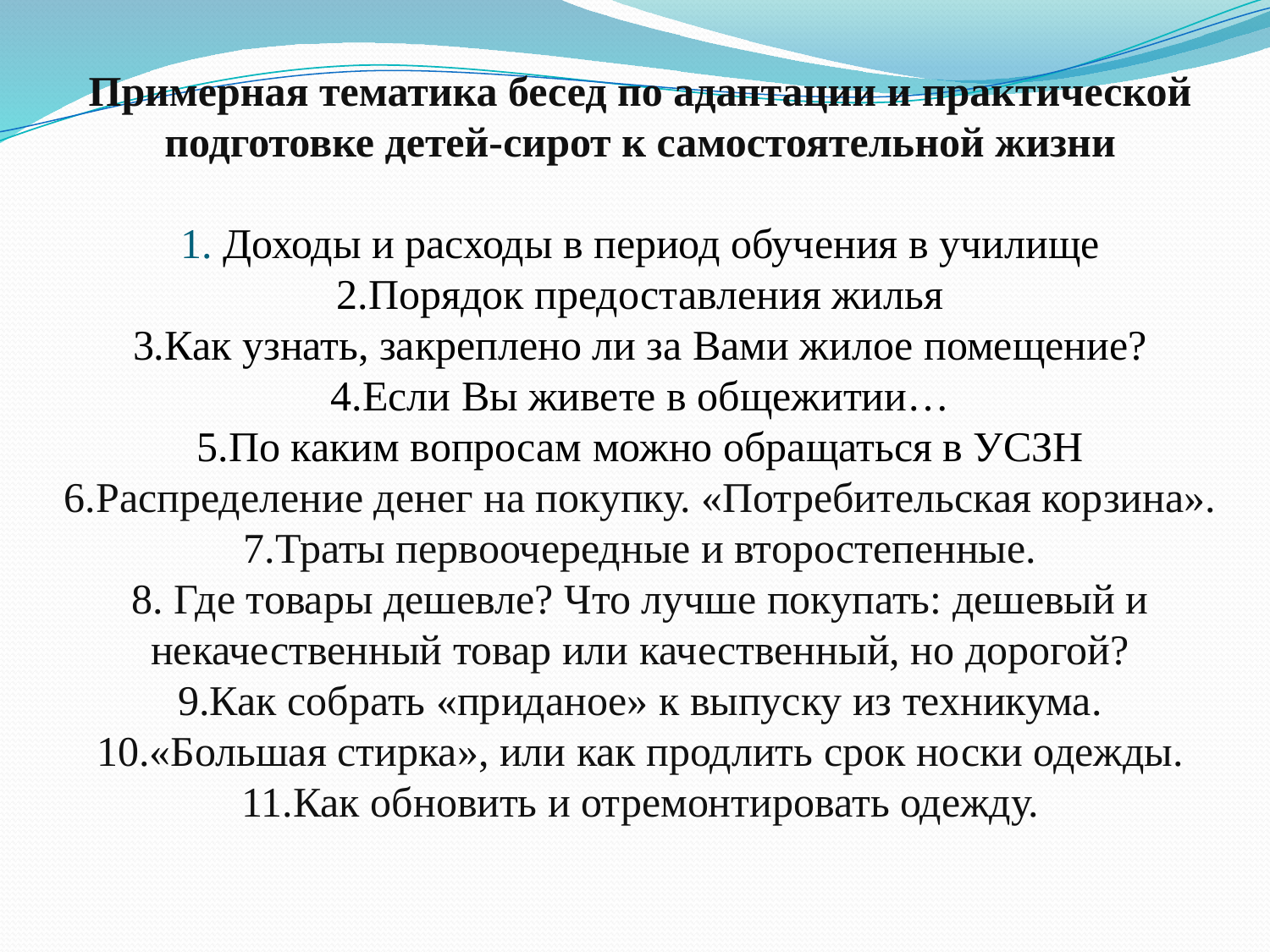

# Примерная тематика бесед по адаптации и практической подготовке детей-сирот к самостоятельной жизни 1. Доходы и расходы в период обучения в училище 2.Порядок предоставления жилья 3.Как узнать, закреплено ли за Вами жилое помещение? 4.Если Вы живете в общежитии… 5.По каким вопросам можно обращаться в УСЗН 6.Распределение денег на покупку. «Потребительская корзина». 7.Траты первоочередные и второстепенные. 8. Где товары дешевле? Что лучше покупать: дешевый и некачественный товар или качественный, но дорогой? 9.Как собрать «приданое» к выпуску из техникума. 10.«Большая стирка», или как продлить срок носки одежды. 11.Как обновить и отремонтировать одежду.